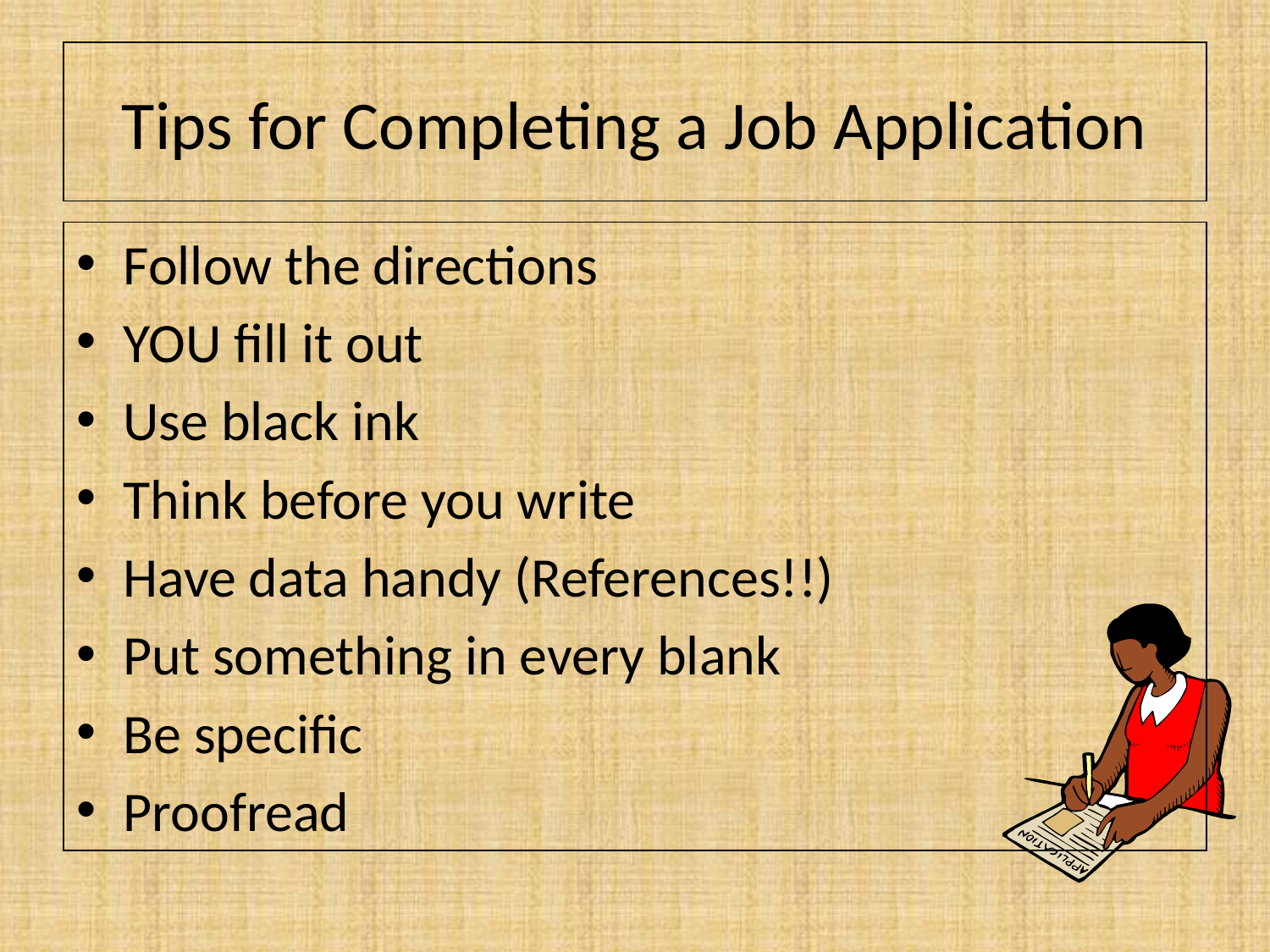

# Tips for Completing a Job Application
Follow the directions
YOU fill it out
Use black ink
Think before you write
Have data handy (References!!)
Put something in every blank
Be specific
Proofread